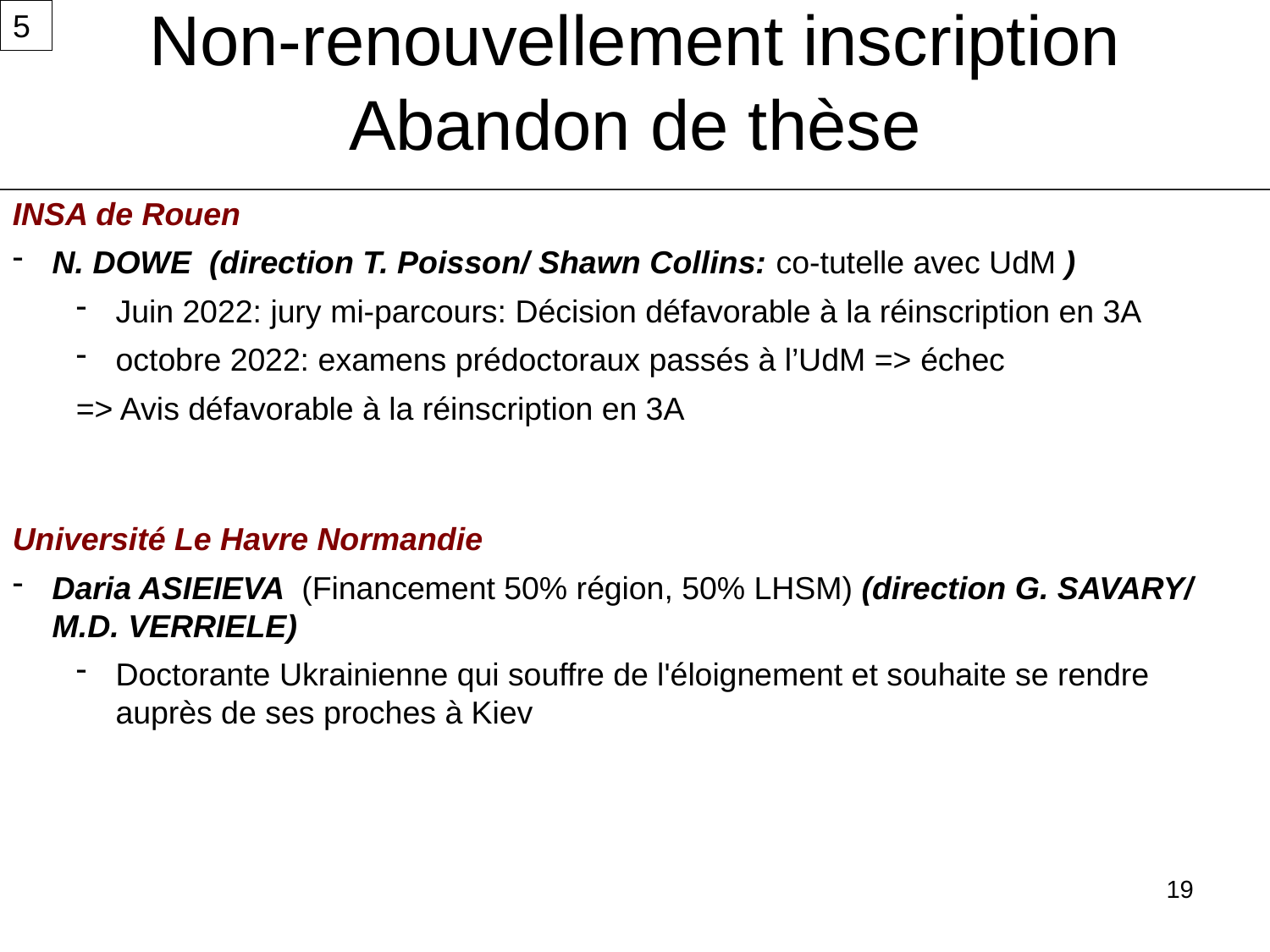

5
Non-renouvellement inscription Abandon de thèse
INSA de Rouen
N. DOWE  (direction T. Poisson/ Shawn Collins: co-tutelle avec UdM )
Juin 2022: jury mi-parcours: Décision défavorable à la réinscription en 3A
octobre 2022: examens prédoctoraux passés à l’UdM => échec
=> Avis défavorable à la réinscription en 3A

Université Le Havre Normandie
Daria ASIEIEVA  (Financement 50% région, 50% LHSM) (direction G. SAVARY/ M.D. VERRIELE)
Doctorante Ukrainienne qui souffre de l'éloignement et souhaite se rendre auprès de ses proches à Kiev
19